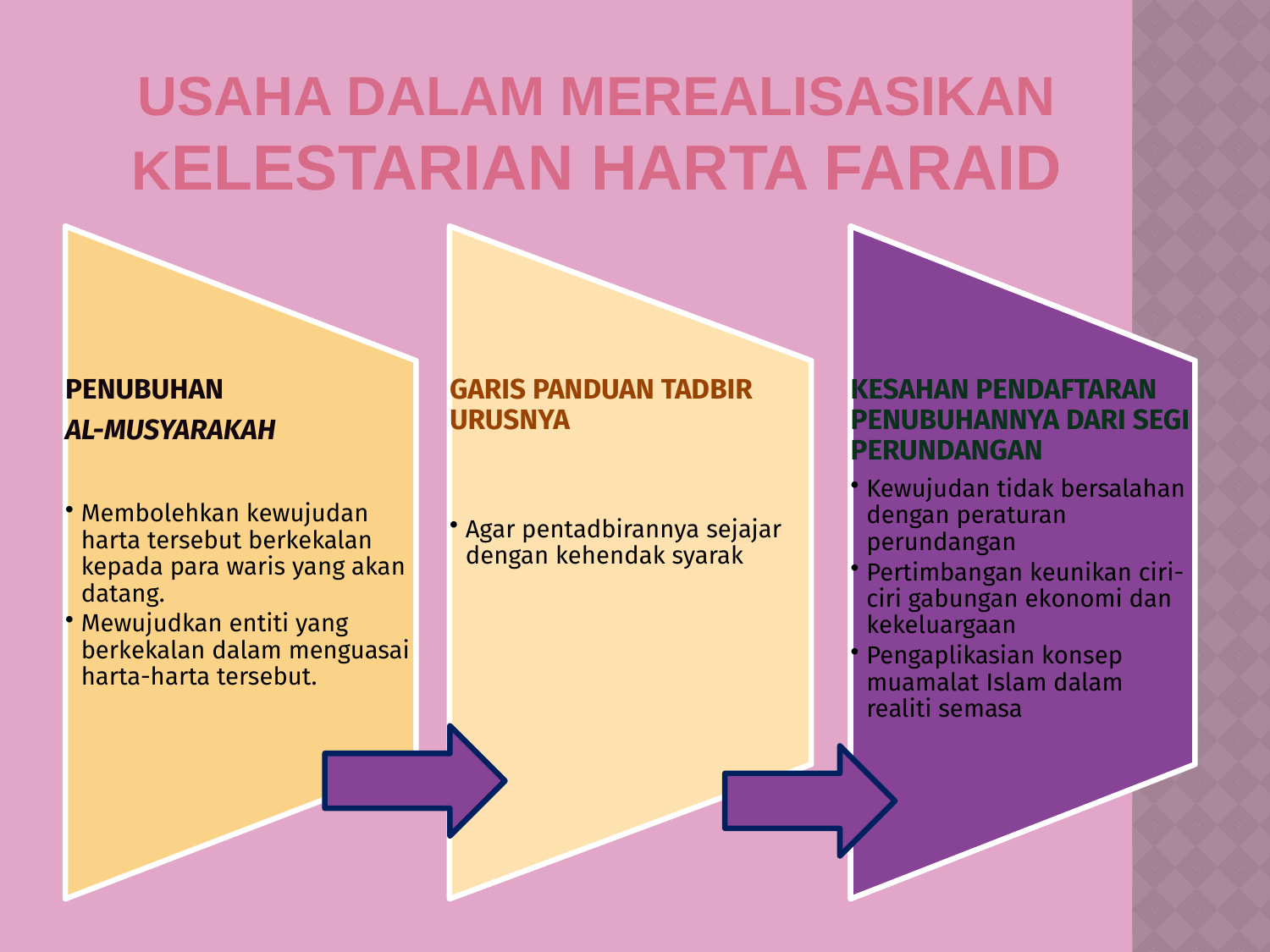

# Usaha dalam merealisasikan KeLESTARIAN HARTA FARAID
PENUBUHAN
AL-MUSYARAKAH

Membolehkan kewujudan harta tersebut berkekalan kepada para waris yang akan datang.
Mewujudkan entiti yang berkekalan dalam menguasai harta-harta tersebut.
GARIS PANDUAN TADBIR URUSNYA

Agar pentadbirannya sejajar dengan kehendak syarak
KESAHAN PENDAFTARAN PENUBUHANNYA DARI SEGI PERUNDANGAN
Kewujudan tidak bersalahan dengan peraturan perundangan
Pertimbangan keunikan ciri-ciri gabungan ekonomi dan kekeluargaan
Pengaplikasian konsep muamalat Islam dalam realiti semasa